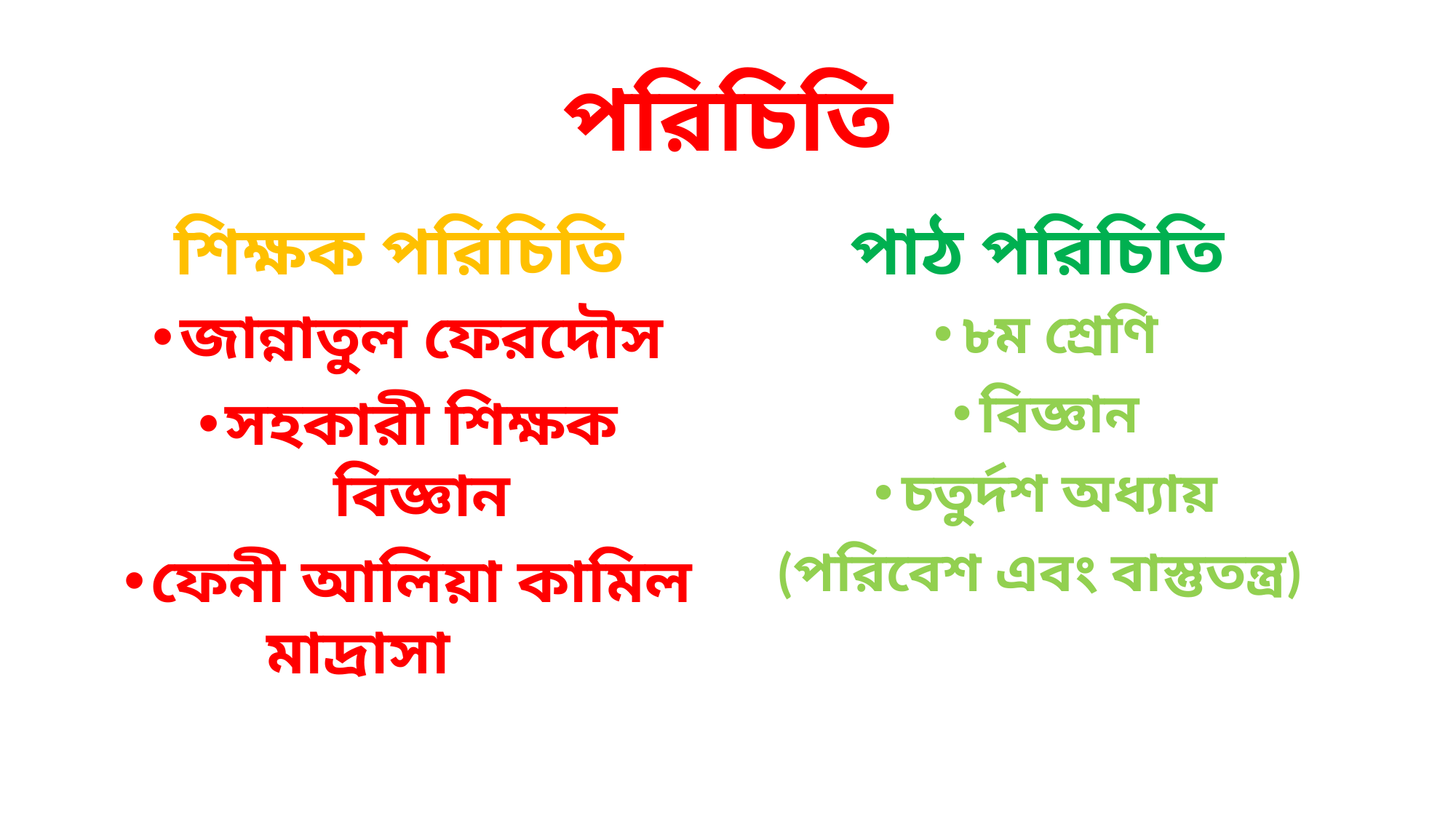

# পরিচিতি
শিক্ষক পরিচিতি
পাঠ পরিচিতি
জান্নাতুল ফেরদৌস
সহকারী শিক্ষক বিজ্ঞান
ফেনী আলিয়া কামিল মাদ্রাসা
৮ম শ্রেণি
বিজ্ঞান
চতুর্দশ অধ্যায়
(পরিবেশ এবং বাস্তুতন্ত্র)